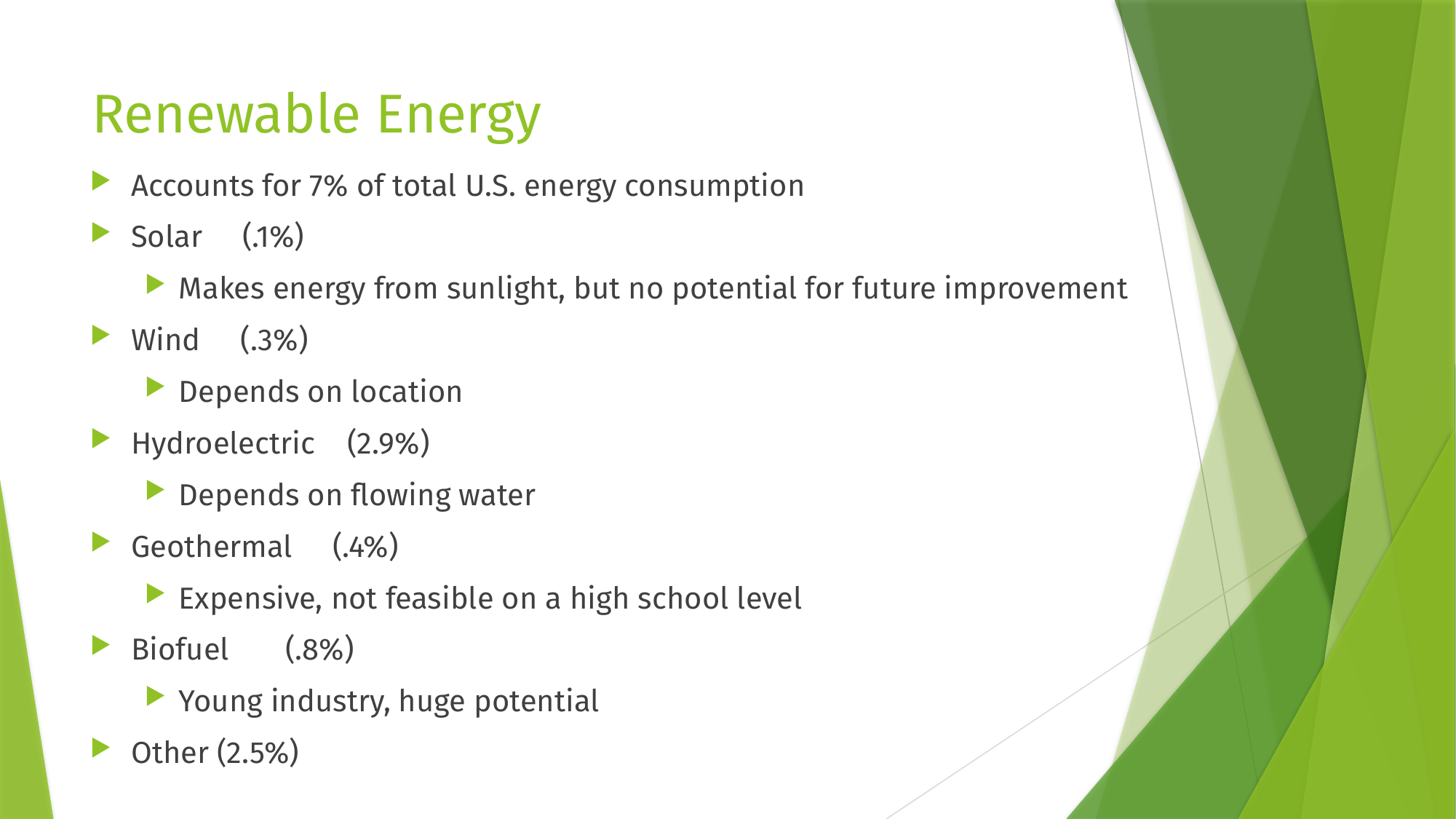

# Renewable Energy
Accounts for 7% of total U.S. energy consumption
Solar     (.1%)
Makes energy from sunlight, but no potential for future improvement
Wind     (.3%)
Depends on location
Hydroelectric    (2.9%)
Depends on flowing water
Geothermal     (.4%)
Expensive, not feasible on a high school level
Biofuel       (.8%)
Young industry, huge potential
Other (2.5%)